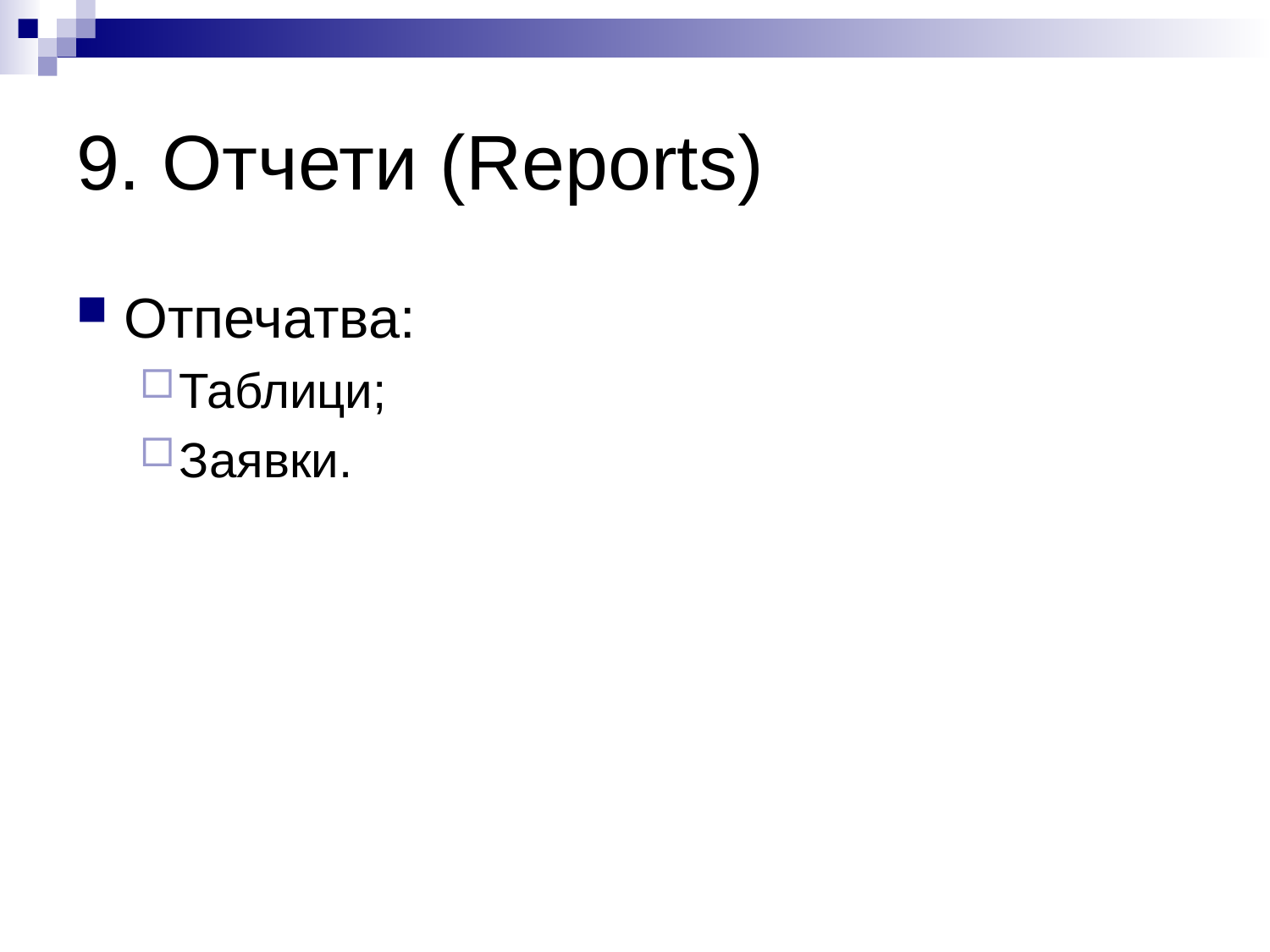

# 9. Отчети (Reports)
Отпечатва:
Таблици;
Заявки.